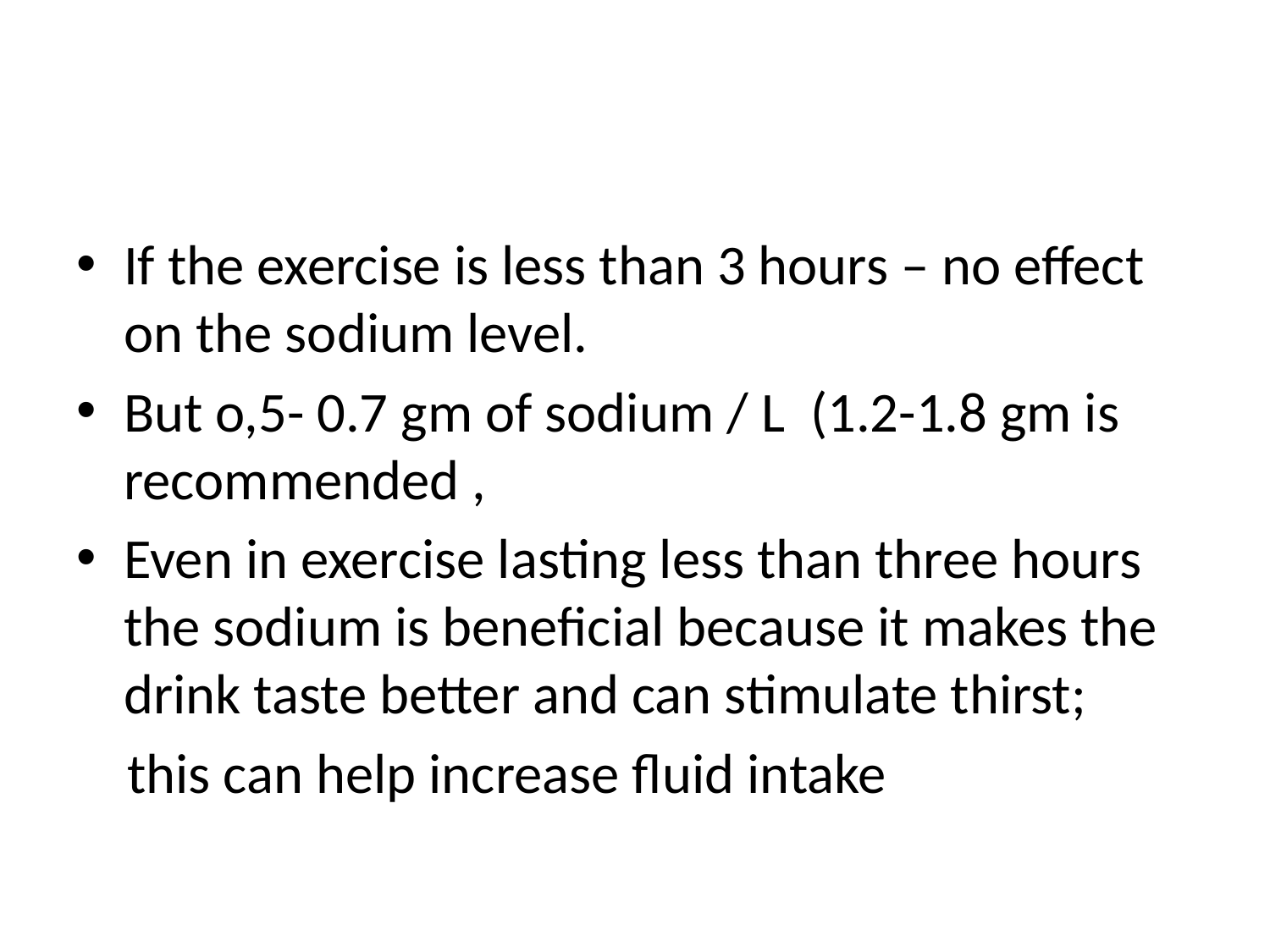

#
If the exercise is less than 3 hours – no effect on the sodium level.
But o,5- 0.7 gm of sodium / L  (1.2-1.8 gm is recommended ,
Even in exercise lasting less than three hours the sodium is beneficial because it makes the drink taste better and can stimulate thirst;
    this can help increase fluid intake